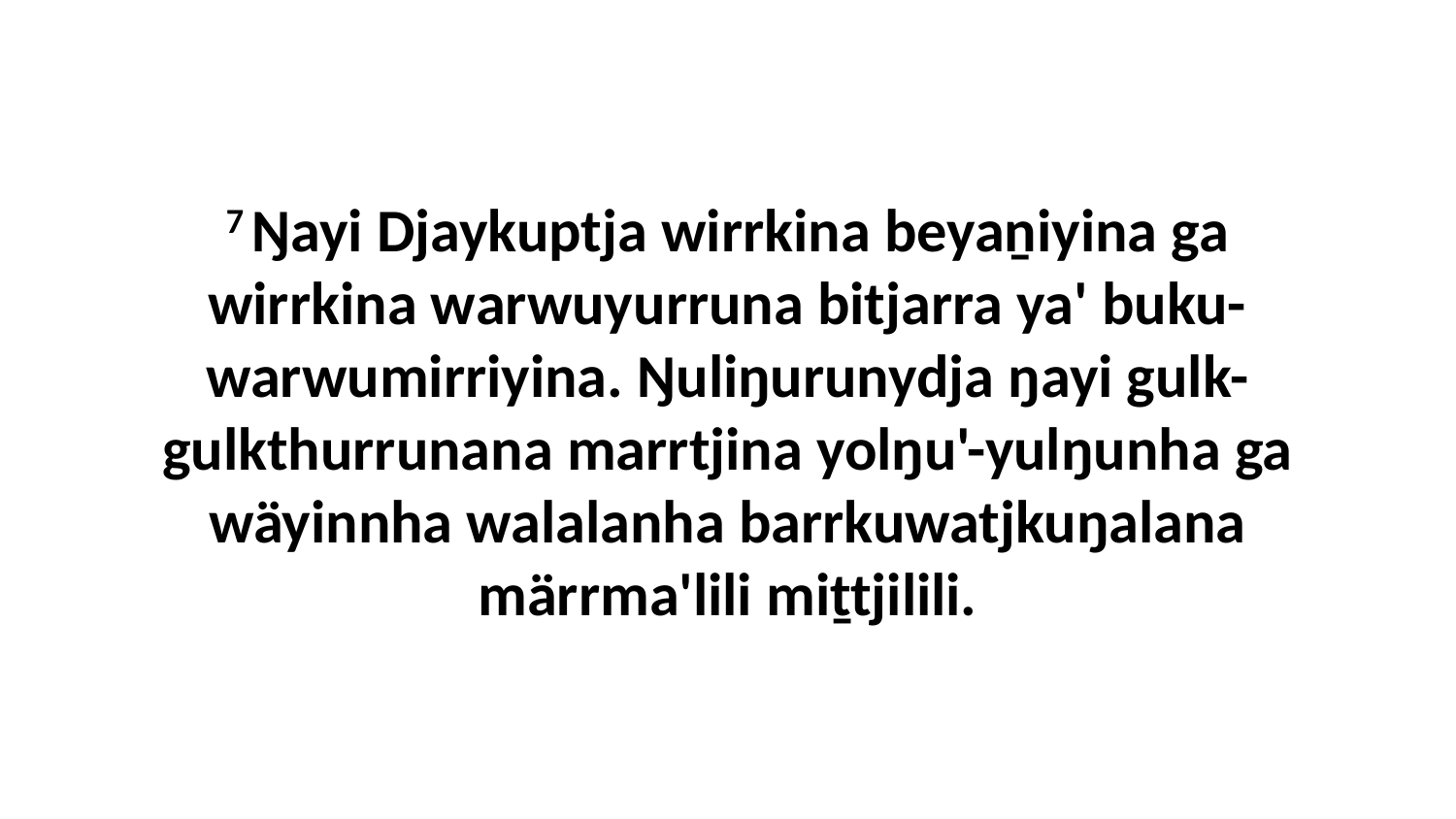

7 Ŋayi Djaykuptja wirrkina beyaṉiyina ga wirrkina warwuyurruna bitjarra ya' buku-warwumirriyina. Ŋuliŋurunydja ŋayi gulk-gulkthurrunana marrtjina yolŋu'-yulŋunha ga wäyinnha walalanha barrkuwatjkuŋalana märrma'lili miṯtjilili.